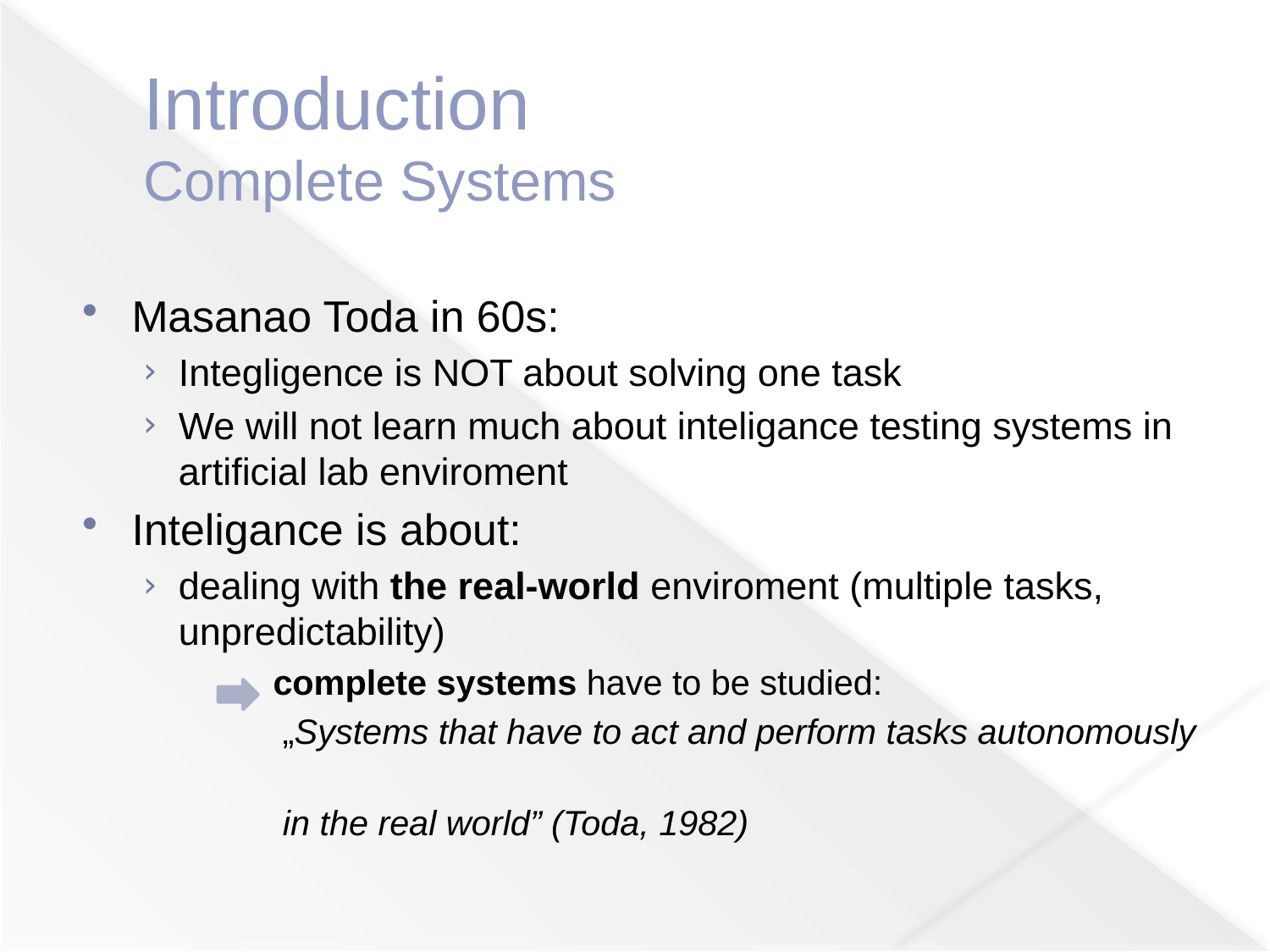

# Introduction Complete Systems
Masanao Toda in 60s:
Integligence is NOT about solving one task
We will not learn much about inteligance testing systems in artificial lab enviroment
Inteligance is about:
dealing with the real-world enviroment (multiple tasks, unpredictability)
         complete systems have to be studied:
          „Systems that have to act and perform tasks autonomously
          in the real world” (Toda, 1982)